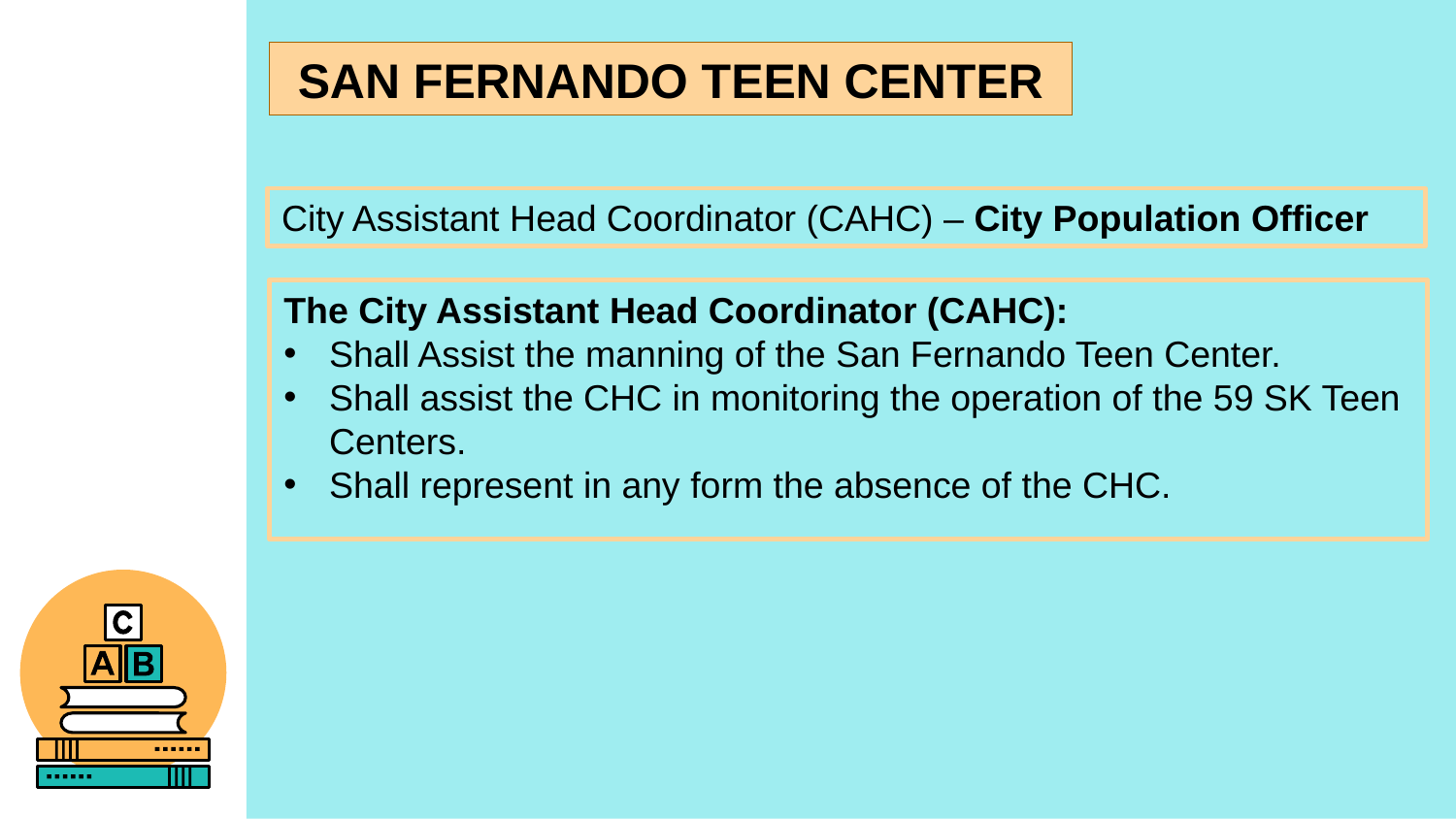

SAN FERNANDO TEEN CENTER
City Assistant Head Coordinator (CAHC) – City Population Officer
The City Assistant Head Coordinator (CAHC):
Shall Assist the manning of the San Fernando Teen Center.
Shall assist the CHC in monitoring the operation of the 59 SK Teen Centers.
Shall represent in any form the absence of the CHC.